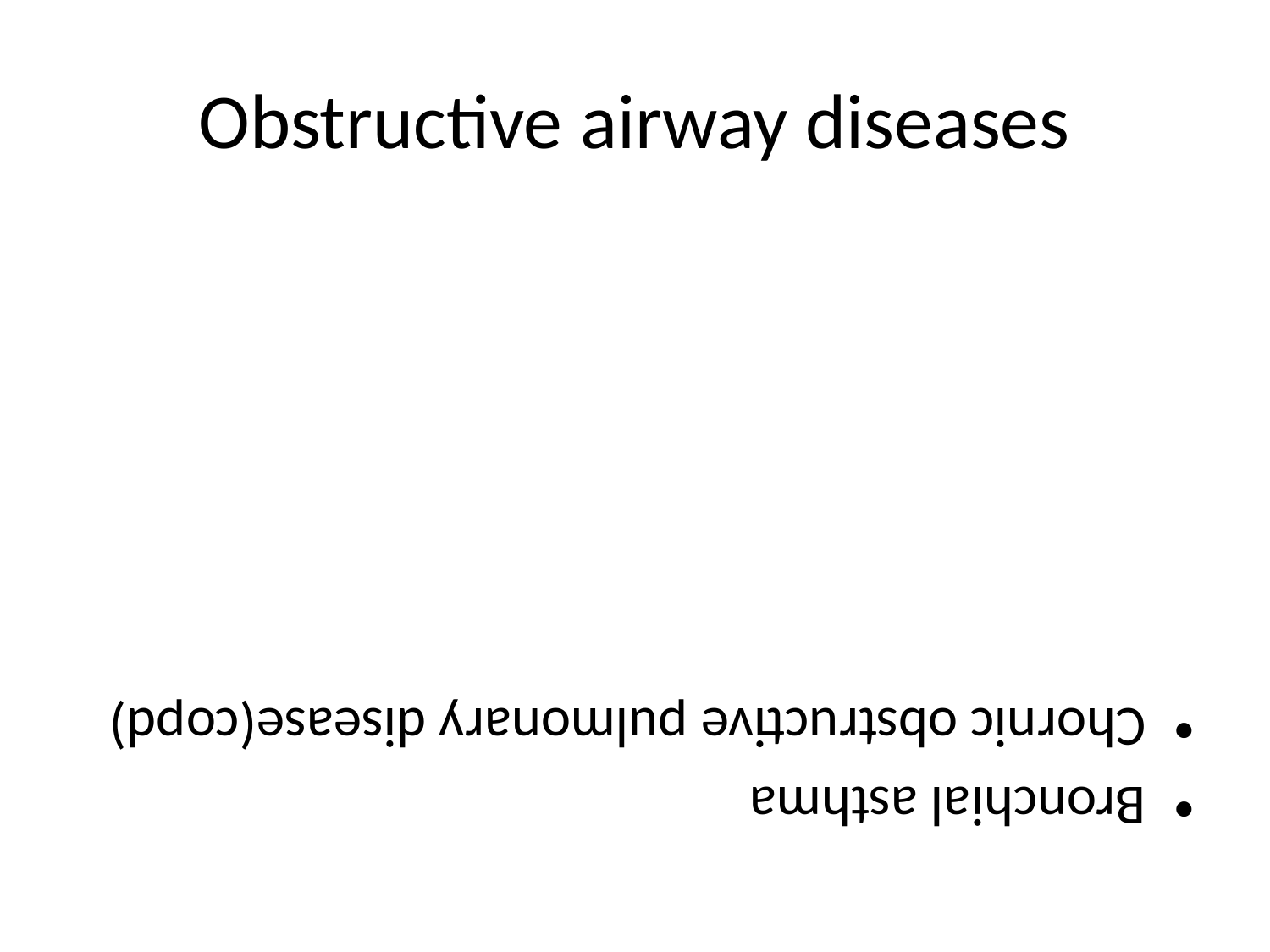

# Obstructive airway diseases
Bronchial asthma
Chornic obstructive pulmonary disease(copd)